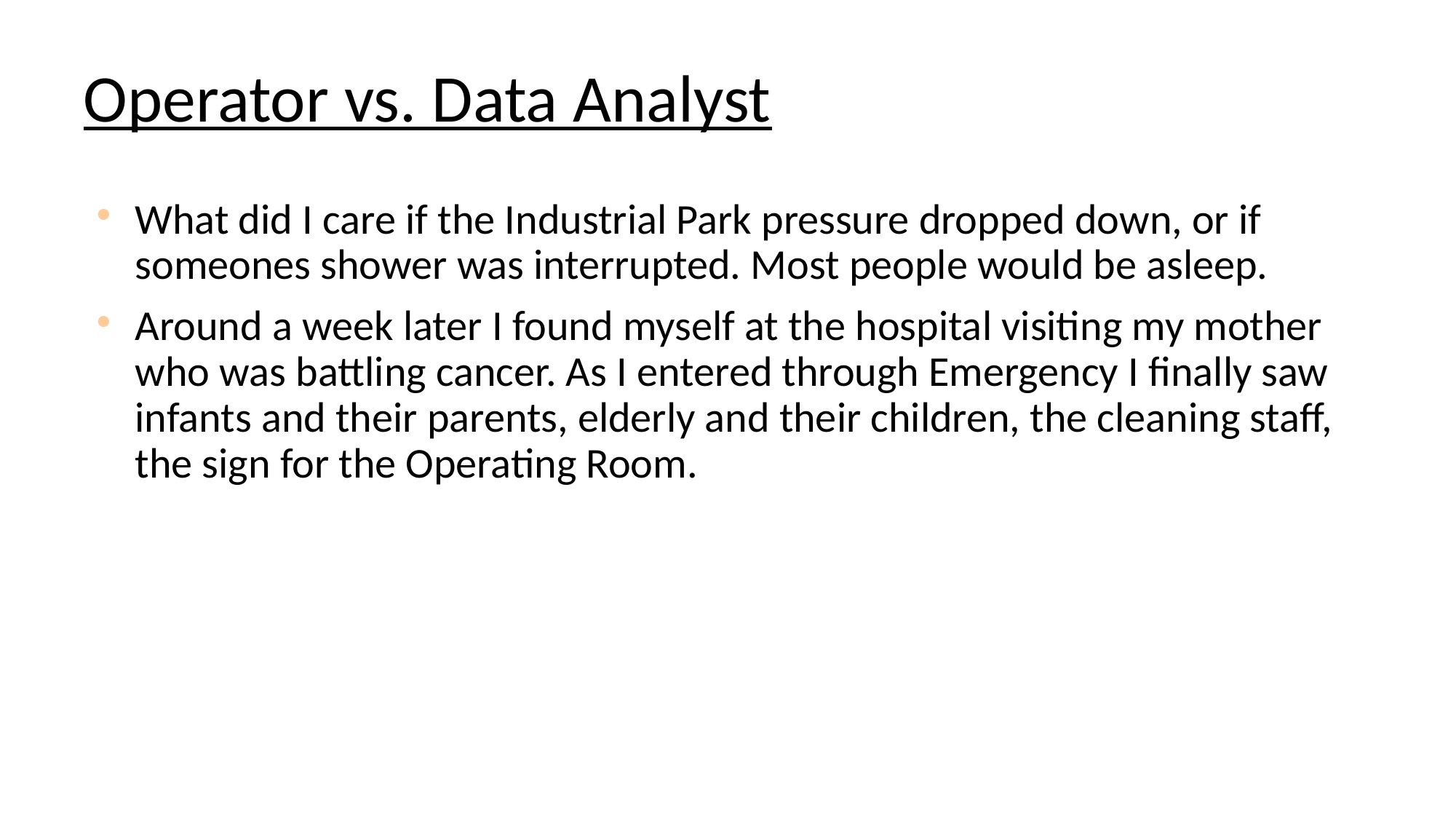

# Operator vs. Data Analyst
What did I care if the Industrial Park pressure dropped down, or if someones shower was interrupted. Most people would be asleep.
Around a week later I found myself at the hospital visiting my mother who was battling cancer. As I entered through Emergency I finally saw infants and their parents, elderly and their children, the cleaning staff, the sign for the Operating Room.